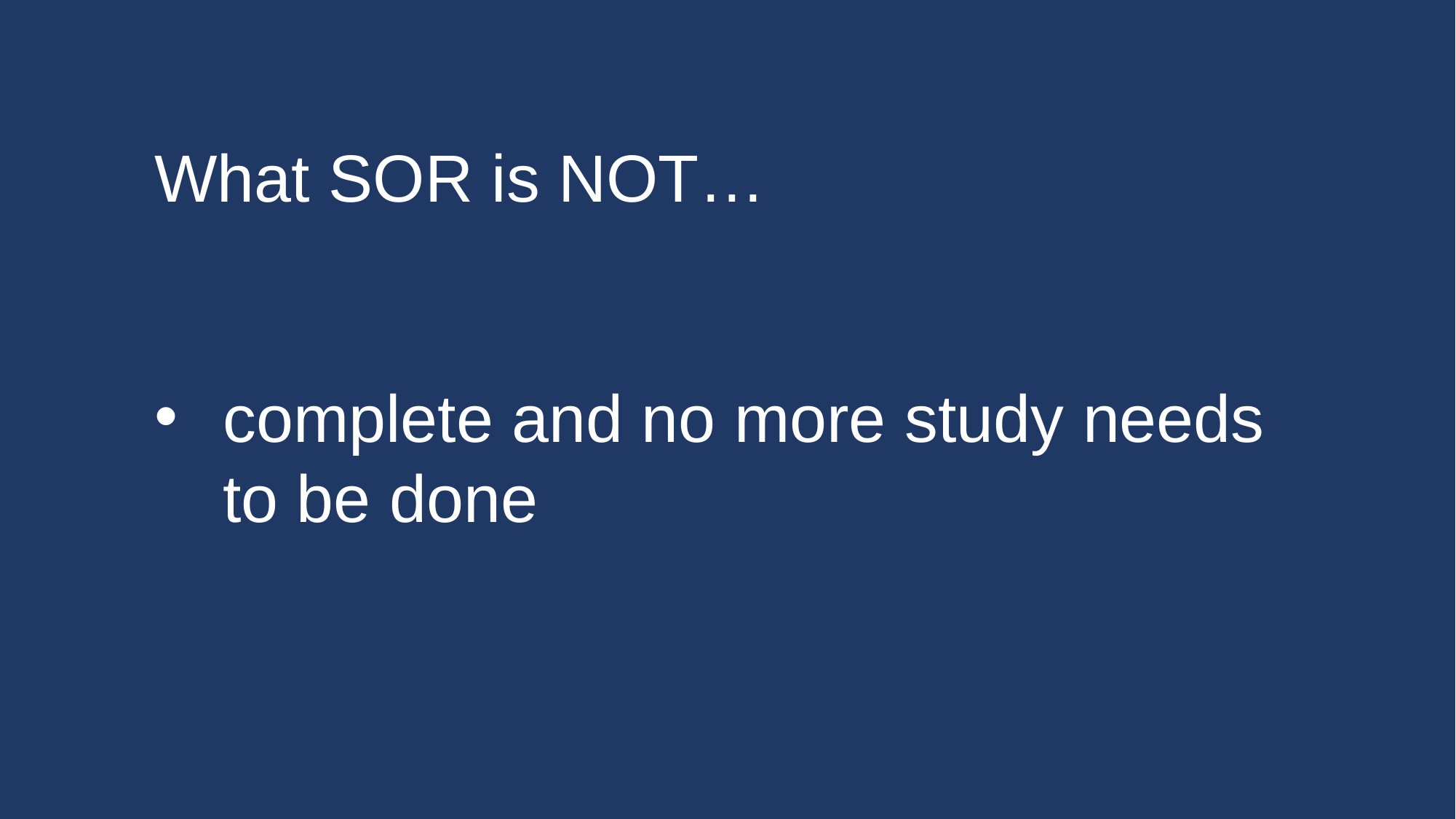

What SOR is NOT…

complete and no more study needs to be done